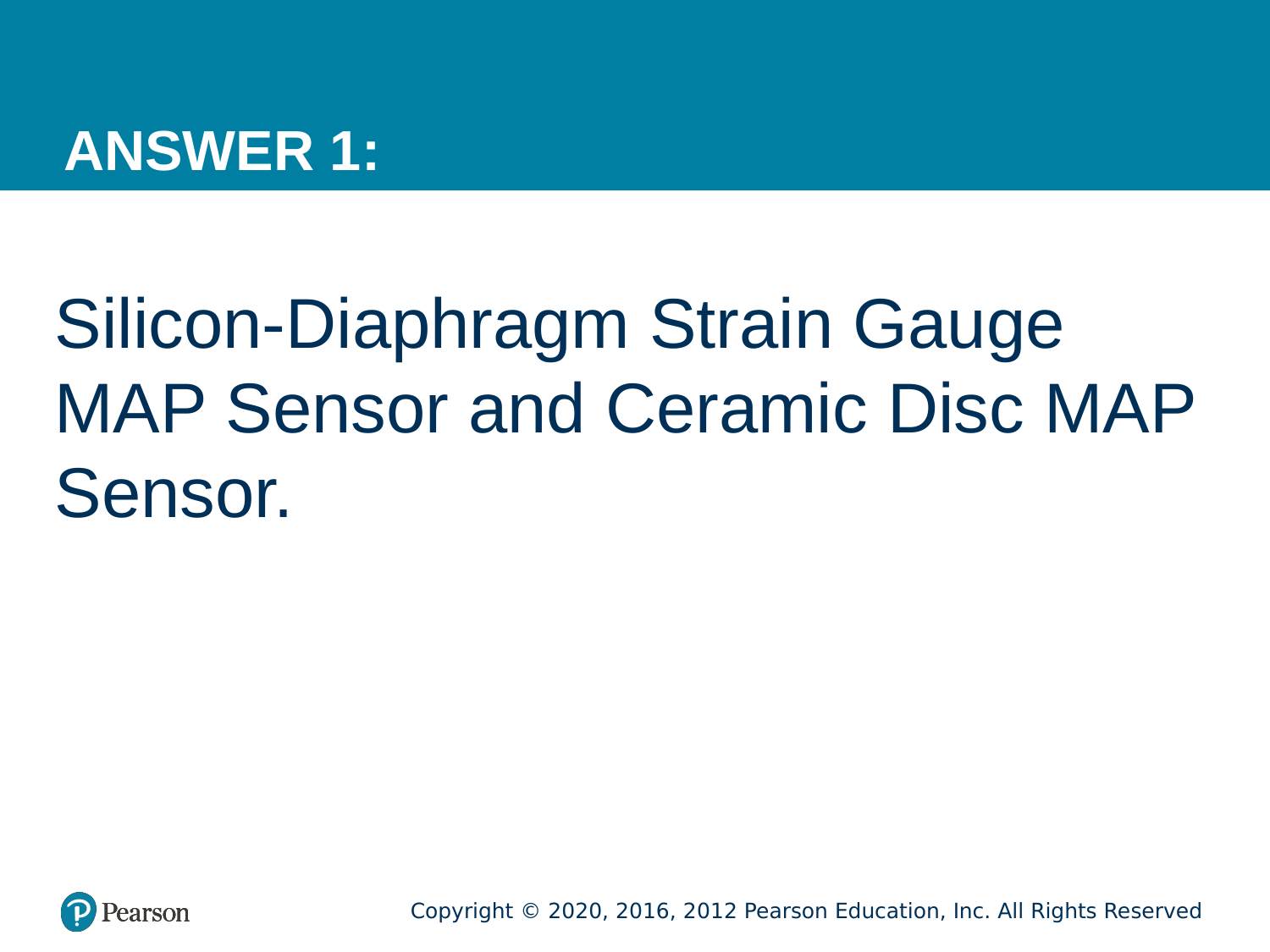

# ANSWER 1:
Silicon-Diaphragm Strain Gauge MAP Sensor and Ceramic Disc MAP Sensor.